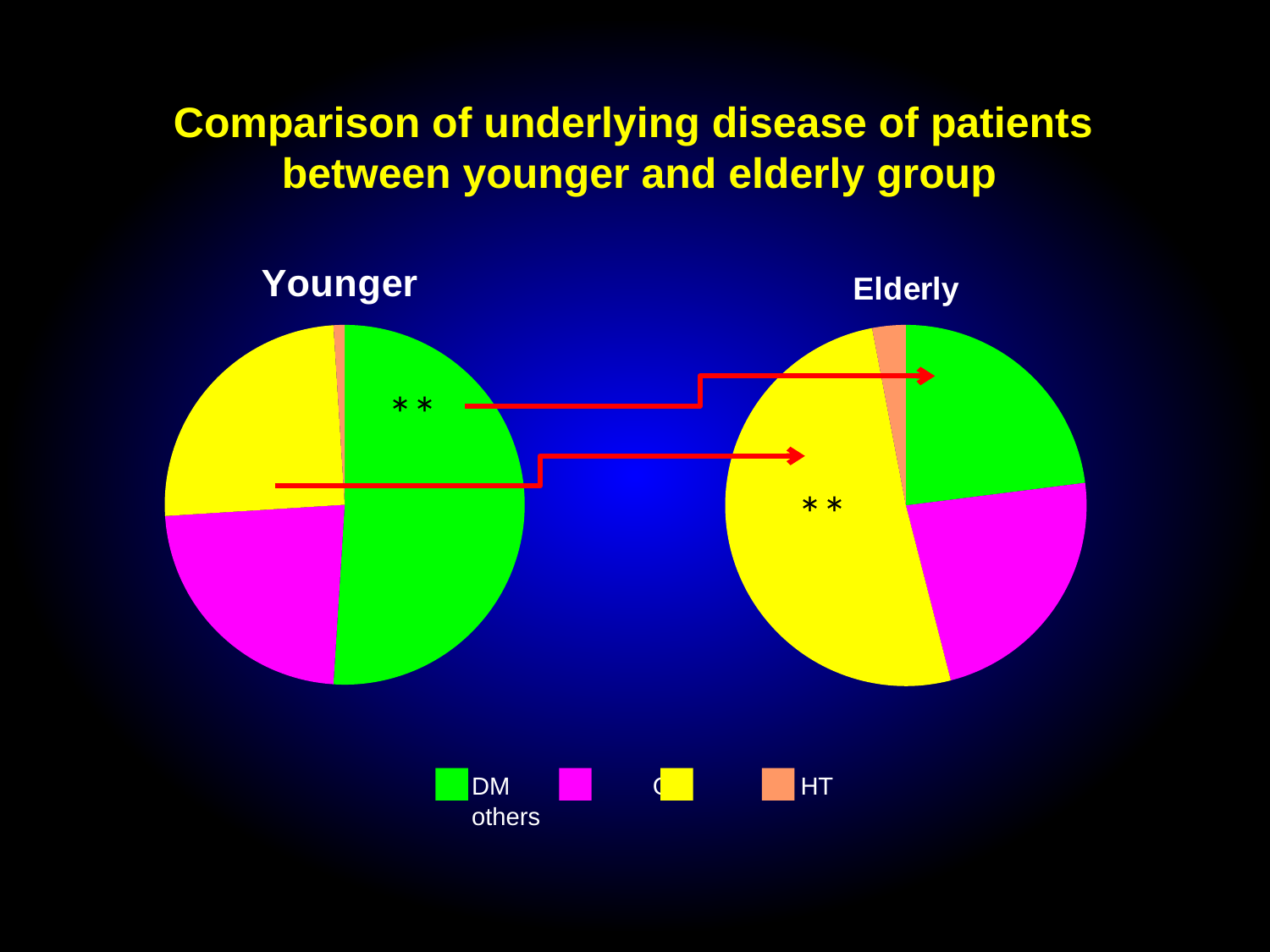

Comparison of underlying disease of patients
between younger and elderly group

### Chart:

| Category | Younger  |
|---|---|
| DM | 51.0 |
| GN | 23.0 |
| HT | 25.0 |
| others | 1.0 |

### Chart: Elderly

| Category | Elderly |
|---|---|
| DM | 23.0 |
| GN | 23.0 |
| HT | 51.0 |
| others | 3.0 |
**
**
DM 　　　　　GN　　　　HT　　　　others